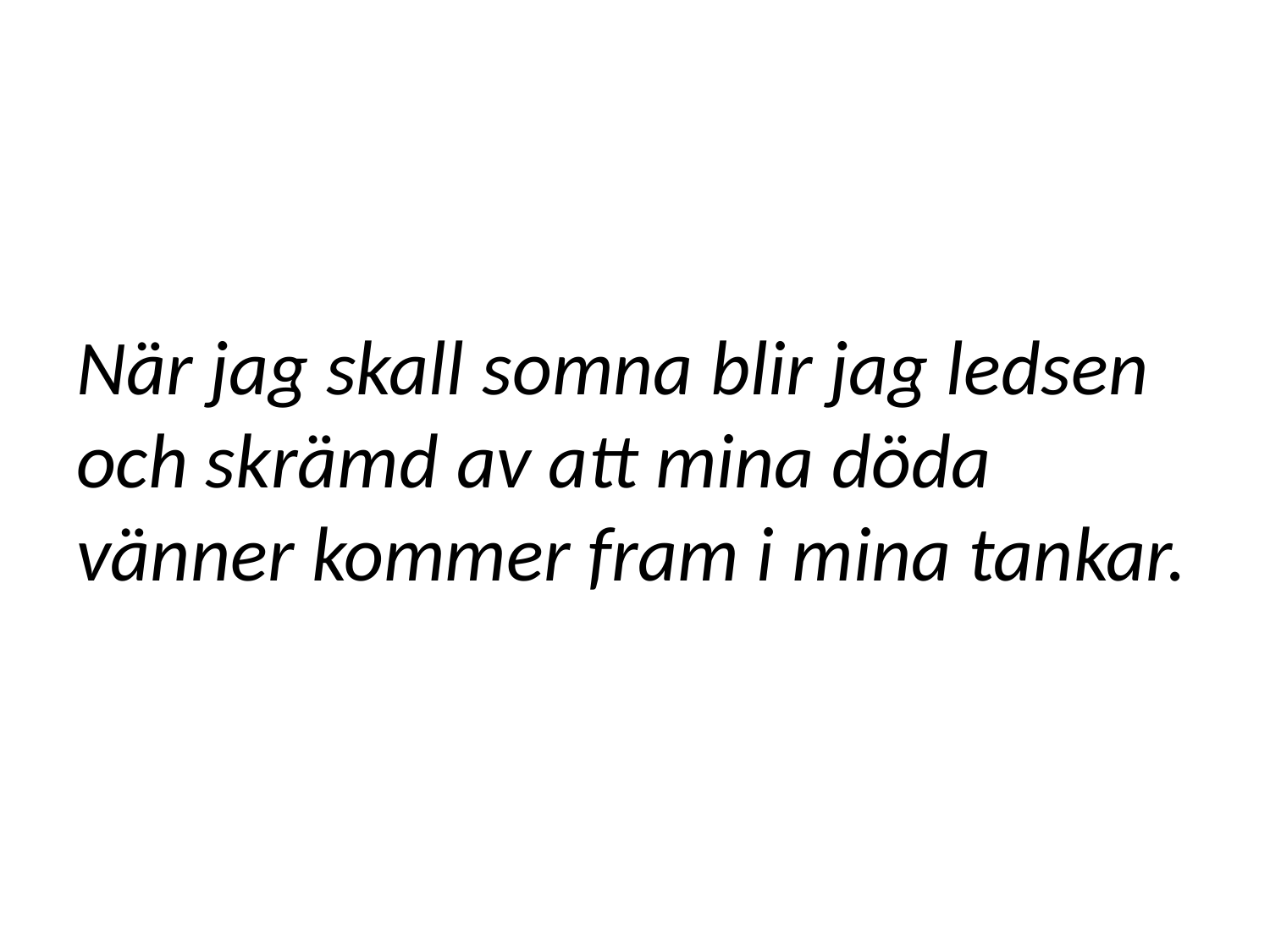

# När jag skall somna blir jag ledsen och skrämd av att mina döda vänner kommer fram i mina tankar.